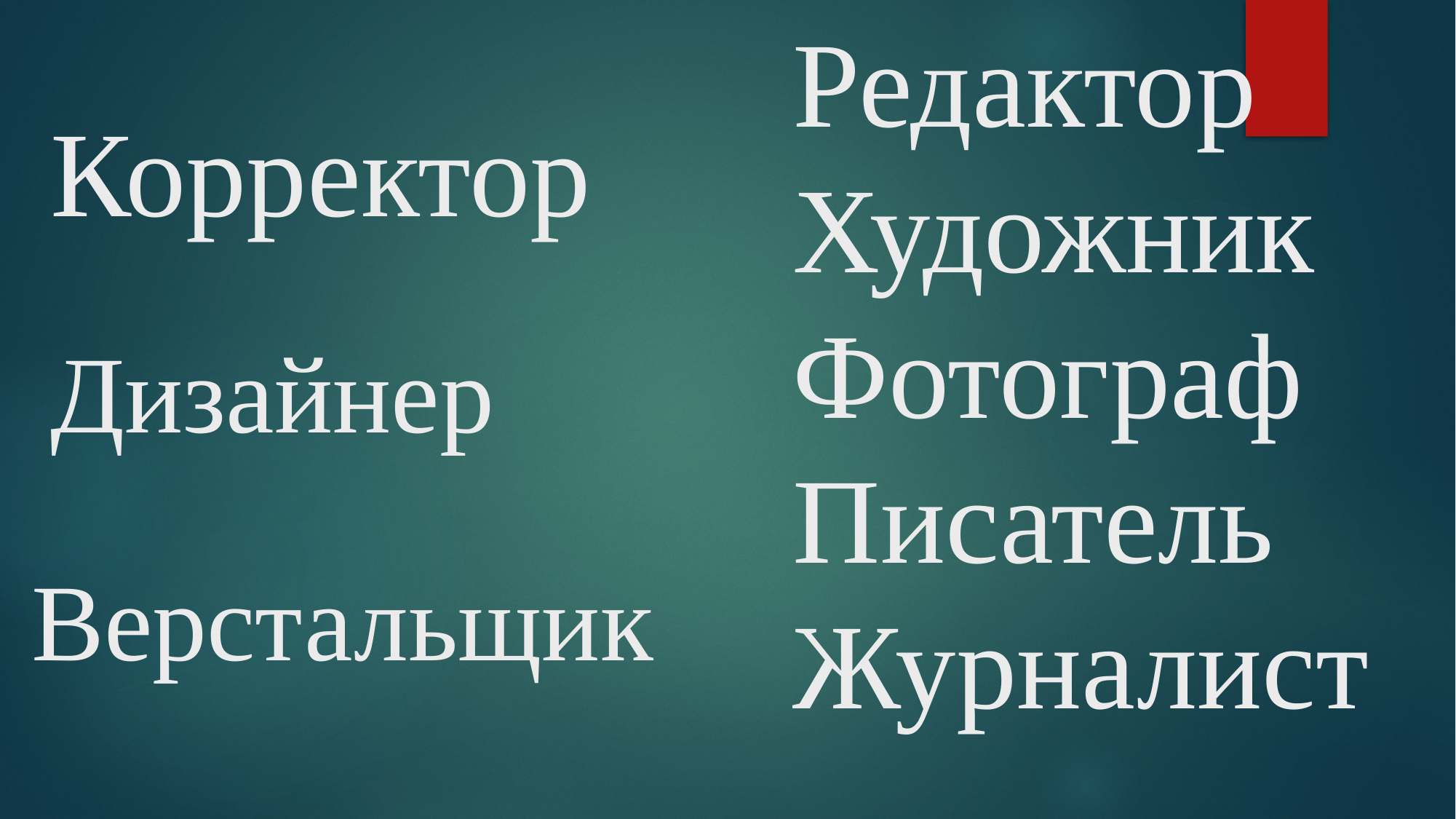

Редактор
Художник
Фотограф
Писатель
Журналист

Корректор
# Дизайнер
Верстальщик